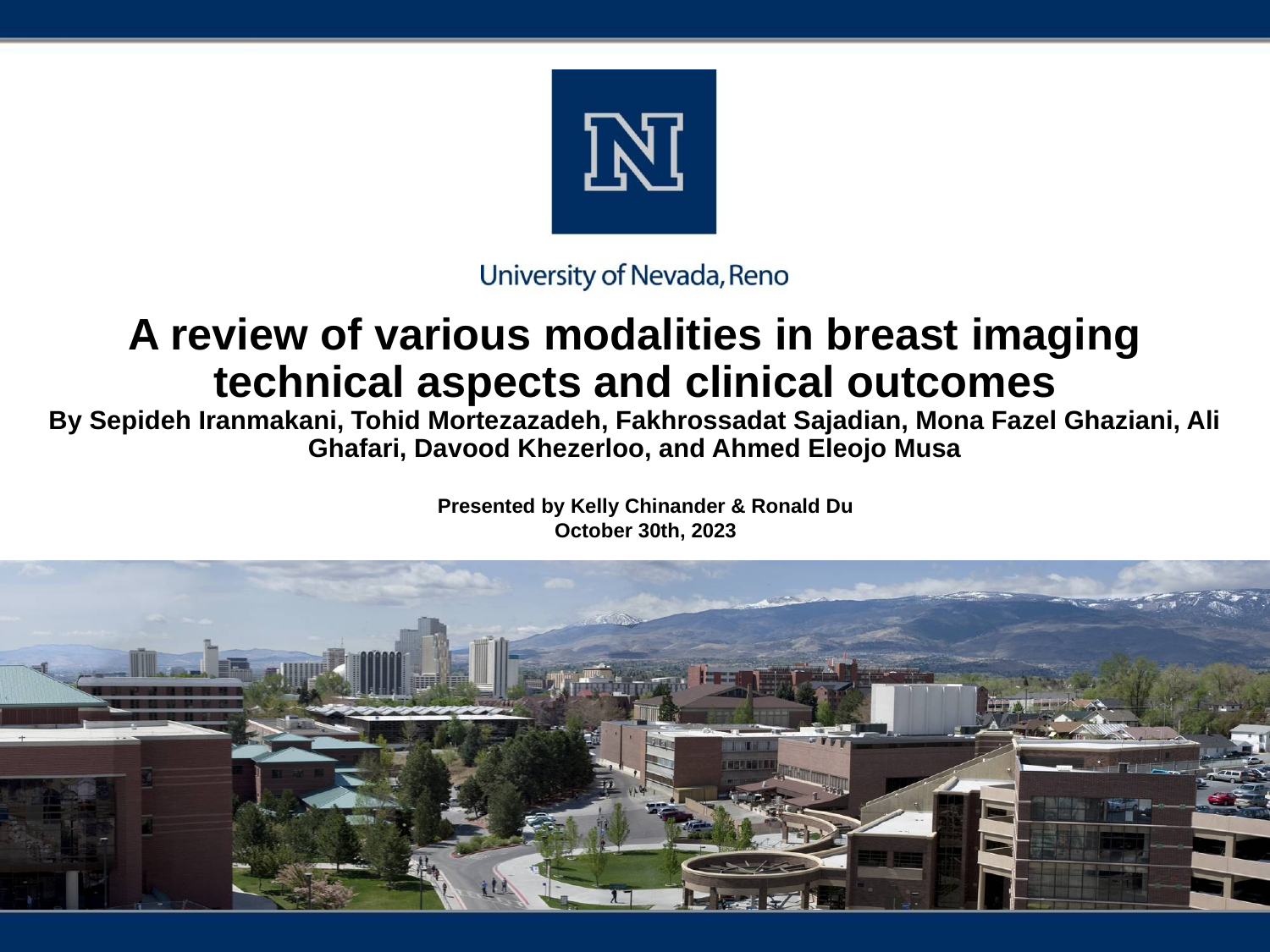

# A review of various modalities in breast imaging technical aspects and clinical outcomes
By Sepideh Iranmakani, Tohid Mortezazadeh, Fakhrossadat Sajadian, Mona Fazel Ghaziani, Ali Ghafari, Davood Khezerloo, and Ahmed Eleojo Musa
Presented by Kelly Chinander & Ronald Du
October 30th, 2023